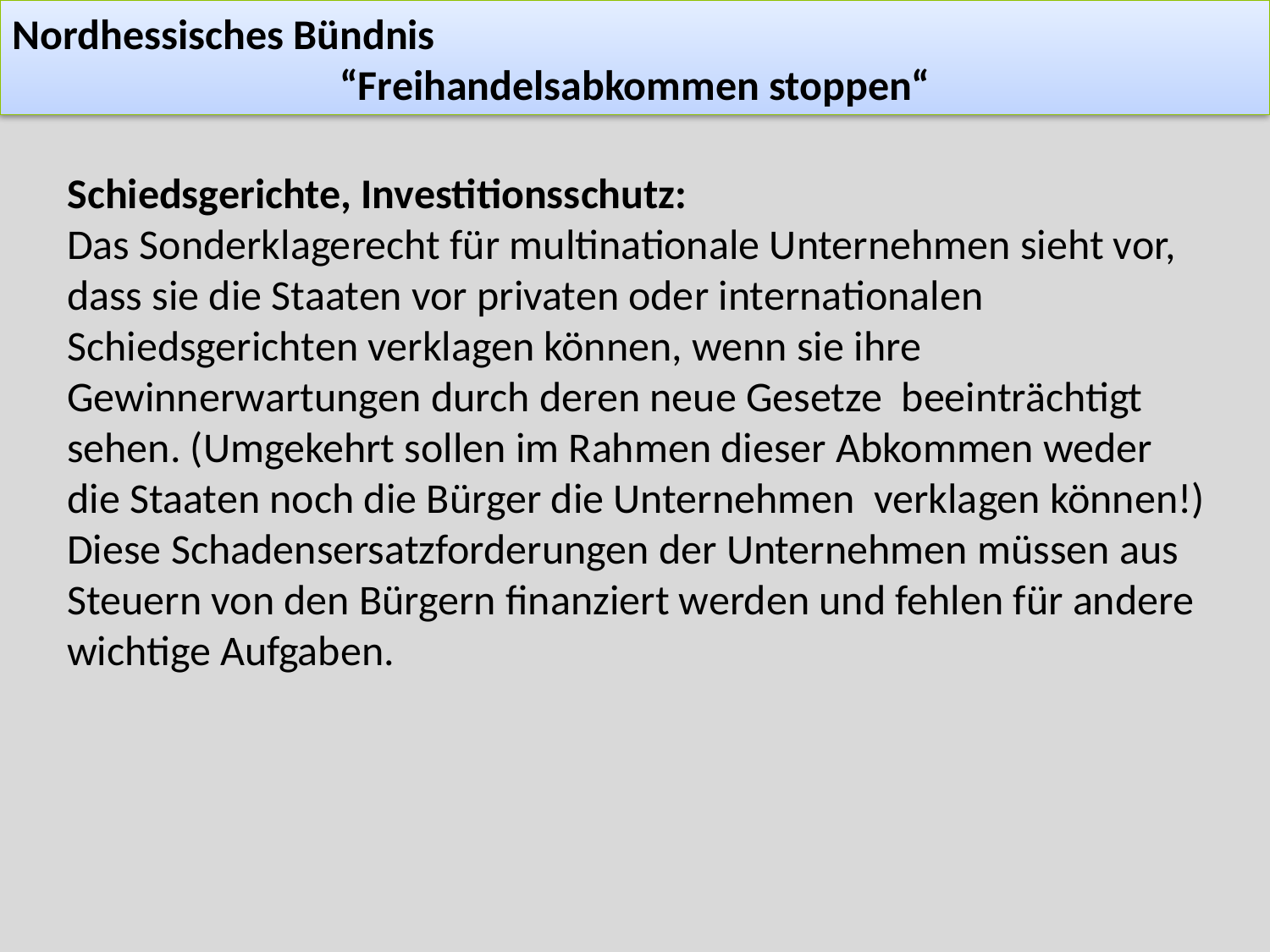

Nordhessisches Bündnis
“Freihandelsabkommen stoppen“
Schiedsgerichte, Investitionsschutz:
Das Sonderklagerecht für multinationale Unternehmen sieht vor, dass sie die Staaten vor privaten oder internationalen Schiedsgerichten verklagen können, wenn sie ihre Gewinnerwartungen durch deren neue Gesetze  beeinträchtigt sehen. (Umgekehrt sollen im Rahmen dieser Abkommen weder die Staaten noch die Bürger die Unternehmen  verklagen können!)
Diese Schadensersatzforderungen der Unternehmen müssen aus Steuern von den Bürgern finanziert werden und fehlen für andere wichtige Aufgaben.